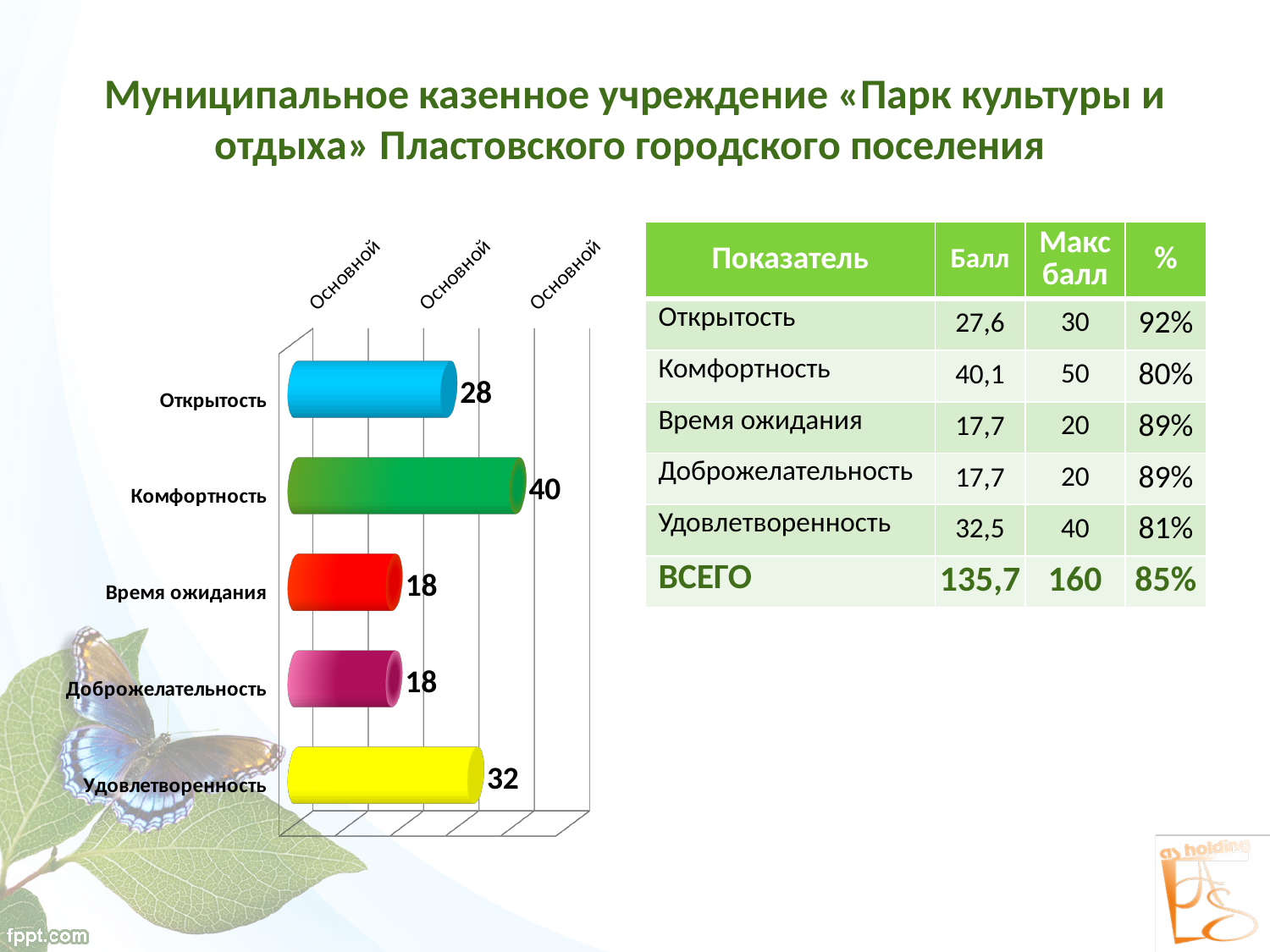

# Муниципальное казенное учреждение «Парк культуры и отдыха» Пластовского городского поселения

[unsupported chart]

| Показатель | Балл | Макс балл | % |
| --- | --- | --- | --- |
| Открытость | 27,6 | 30 | 92% |
| Комфортность | 40,1 | 50 | 80% |
| Время ожидания | 17,7 | 20 | 89% |
| Доброжелательность | 17,7 | 20 | 89% |
| Удовлетворенность | 32,5 | 40 | 81% |
| ВСЕГО | 135,7 | 160 | 85% |